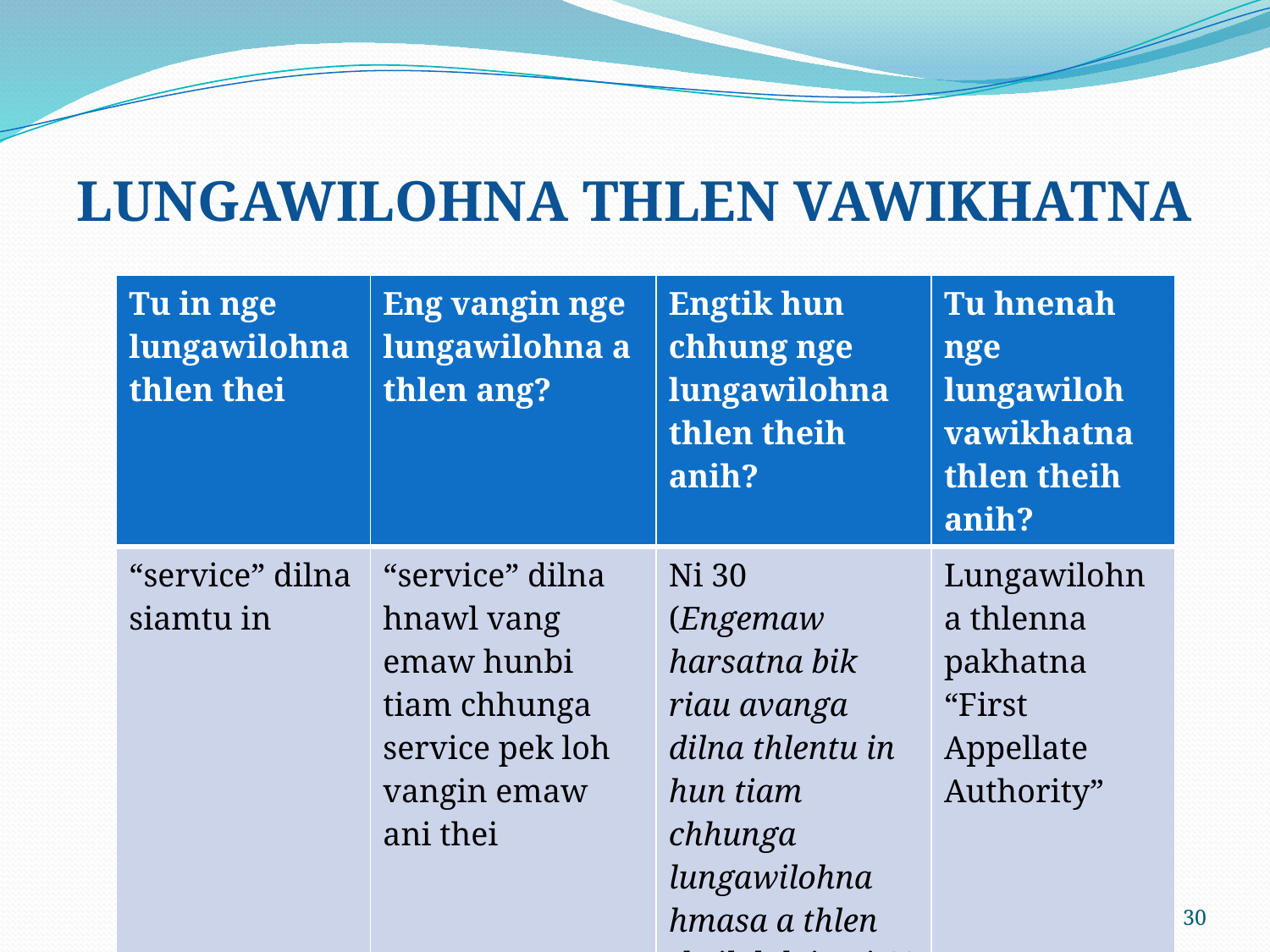

# LUNGAWILOHNA THLEN VAWIKHATNA

| Tu in nge lungawilohna thlen thei | Eng vangin nge lungawilohna a thlen ang? | Engtik hun chhung nge lungawilohna thlen theih anih? | Tu hnenah nge lungawiloh vawikhatna thlen theih anih? |
| --- | --- | --- | --- |
| “service” dilna siamtu in | “service” dilna hnawl vang emaw hunbi tiam chhunga service pek loh vangin emaw ani thei | Ni 30 (Engemaw harsatna bik riau avanga dilna thlentu in hun tiam chhunga lungawilohna hmasa a thlen theih loh in ni 60 thleng) | Lungawilohna thlenna pakhatna “First Appellate Authority” |
30